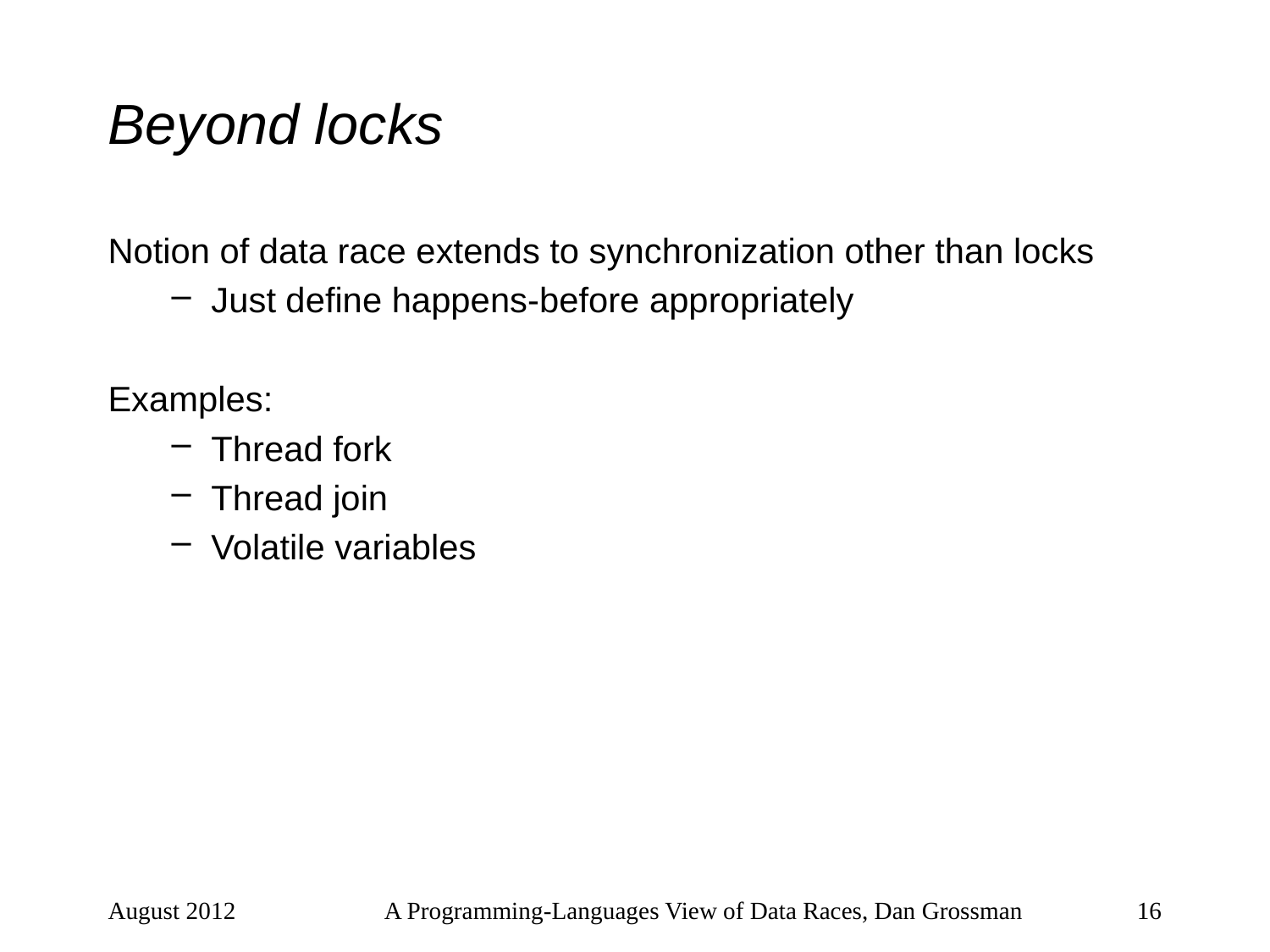

# Beyond locks
Notion of data race extends to synchronization other than locks
Just define happens-before appropriately

Examples:
Thread fork
Thread join
Volatile variables

August 2012
A Programming-Languages View of Data Races, Dan Grossman
16